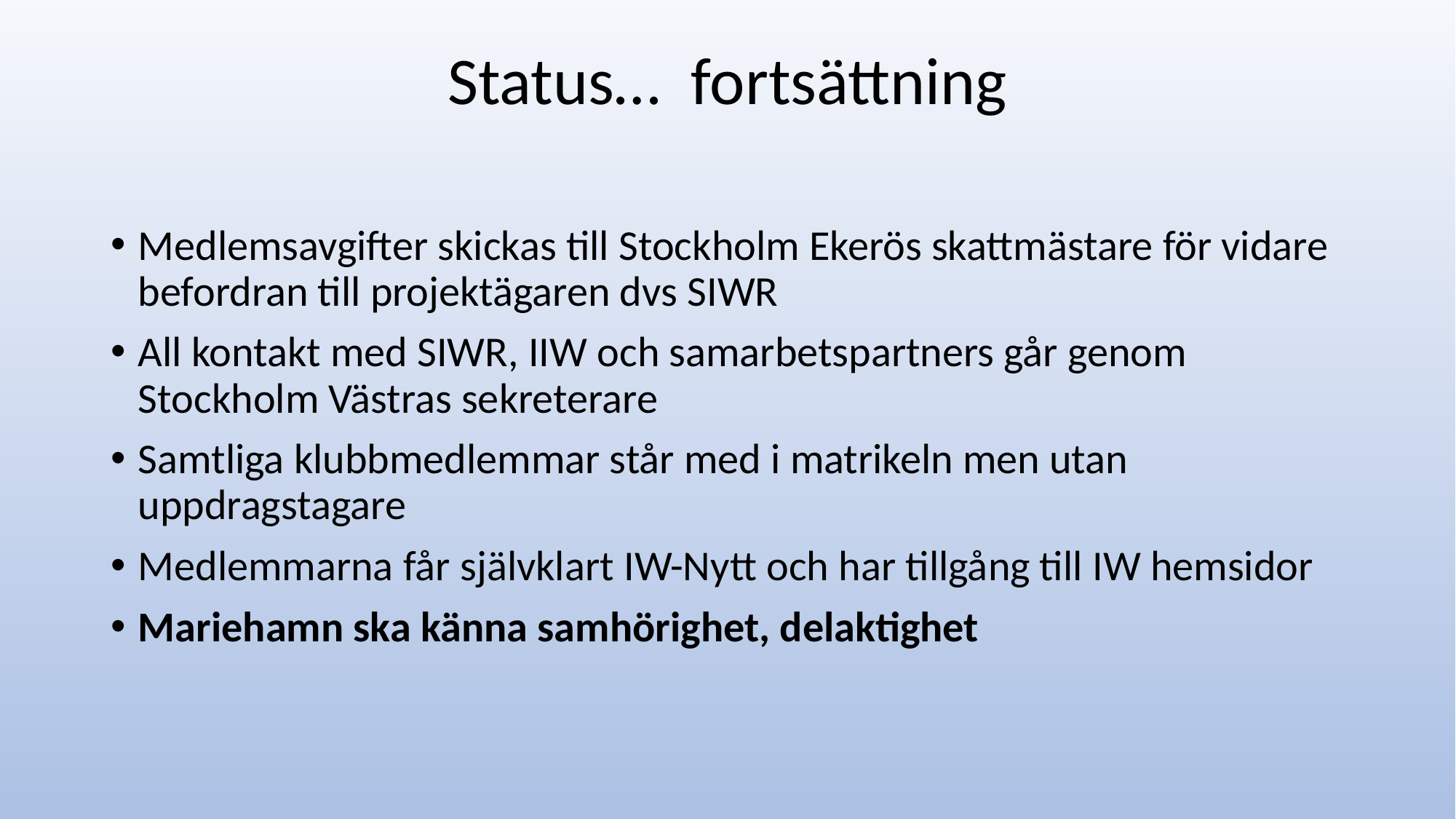

# Status…  fortsättning
Medlemsavgifter skickas till Stockholm Ekerös skattmästare för vidare befordran till projektägaren dvs SIWR
All kontakt med SIWR, IIW och samarbetspartners går genom Stockholm Västras sekreterare
Samtliga klubbmedlemmar står med i matrikeln men utan uppdragstagare
Medlemmarna får självklart IW-Nytt och har tillgång till IW hemsidor
Mariehamn ska känna samhörighet, delaktighet